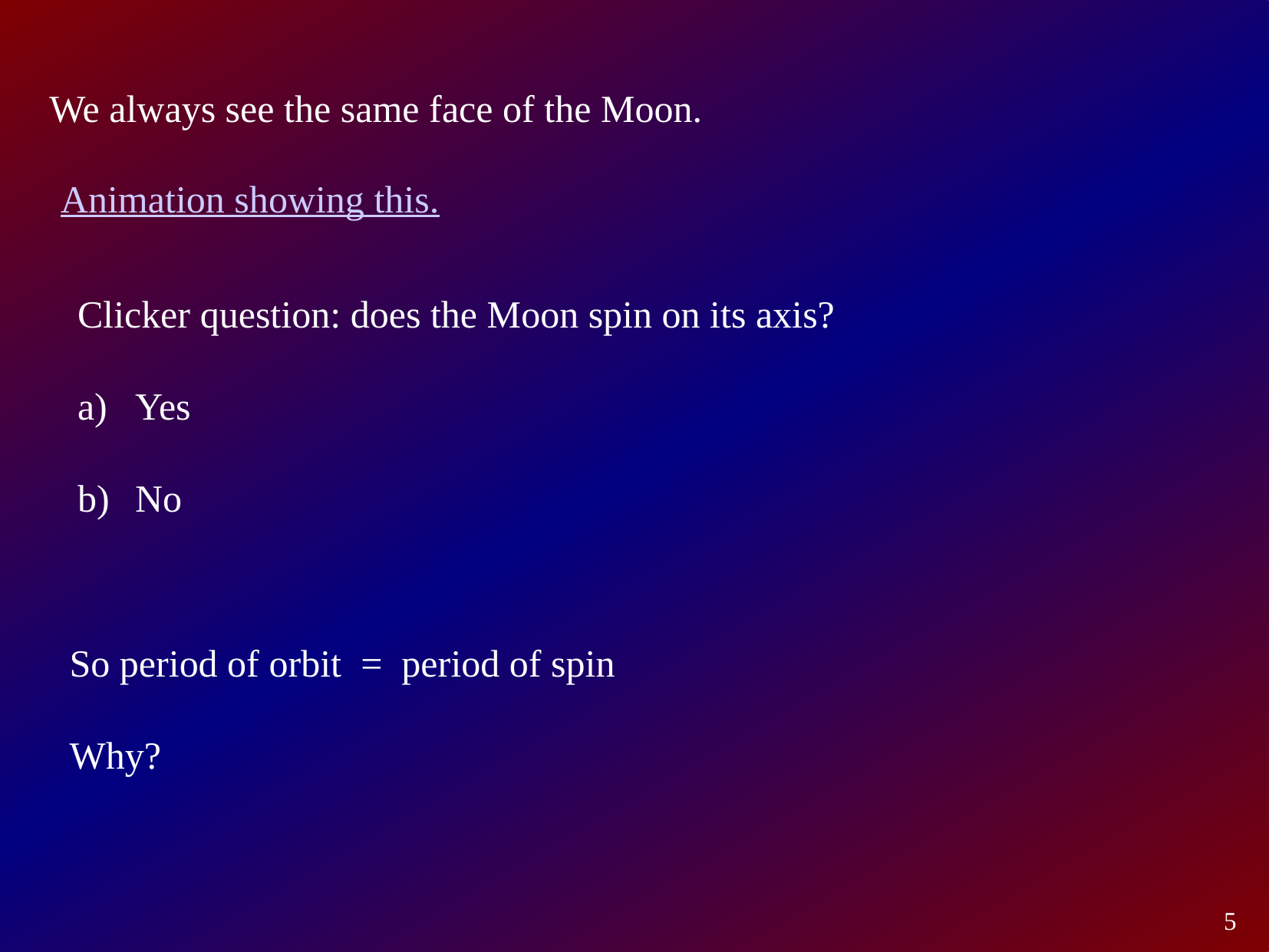

We always see the same face of the Moon.
Animation showing this.
Clicker question: does the Moon spin on its axis?

Yes

No
So period of orbit  =  period of spin

Why?
5